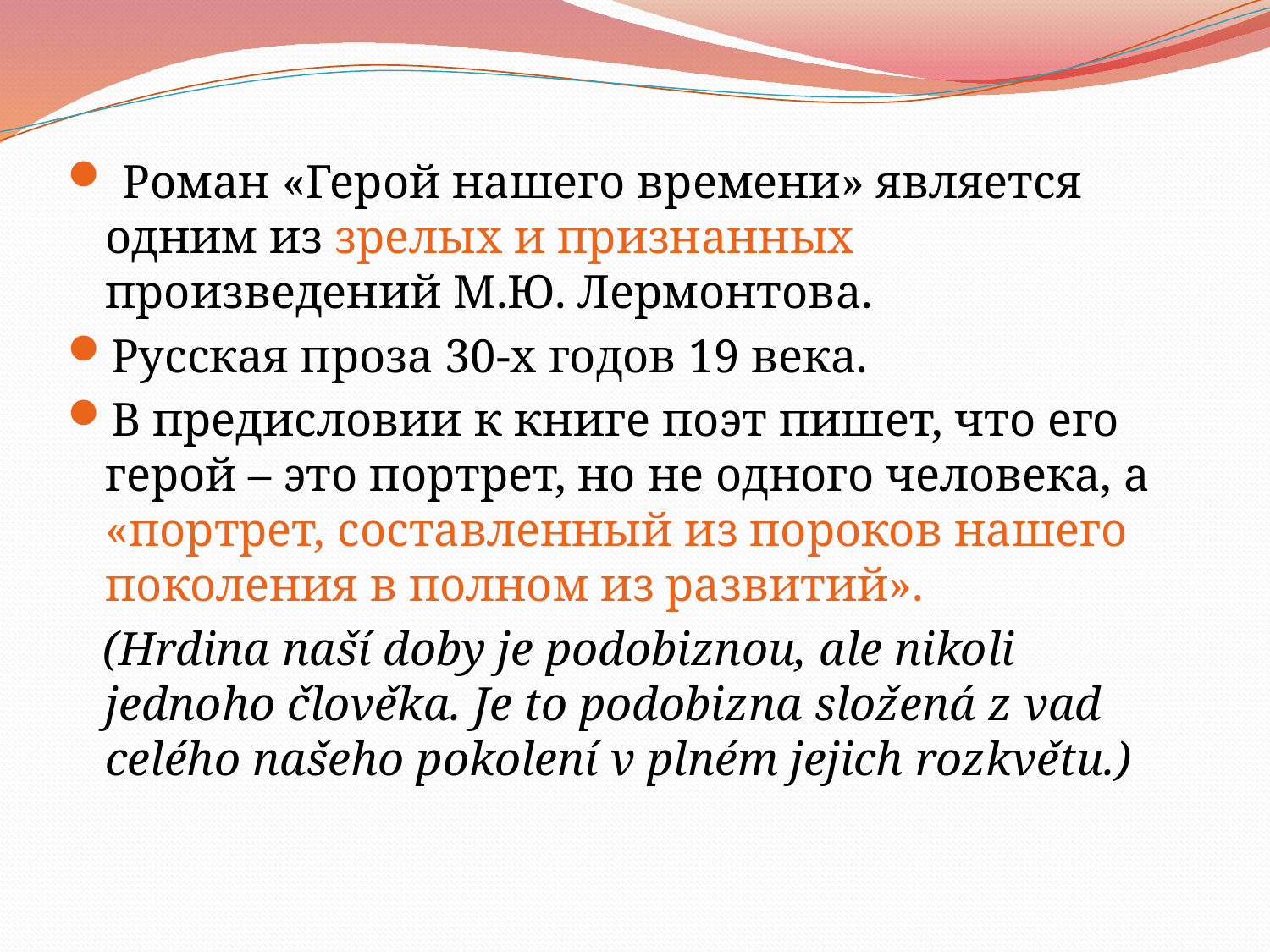

Роман «Герой нашего времени» является одним из зрелых и признанных произведений М.Ю. Лермонтова.
Русская проза 30-х годов 19 века.
В предисловии к книге поэт пишет, что его герой – это портрет, но не одного человека, а «портрет, составленный из пороков нашего поколения в полном из развитий».
   (Hrdina naší doby je podobiznou, ale nikoli jednoho člověka. Je to podobizna složená z vad celého našeho pokolení v plném jejich rozkvětu.)